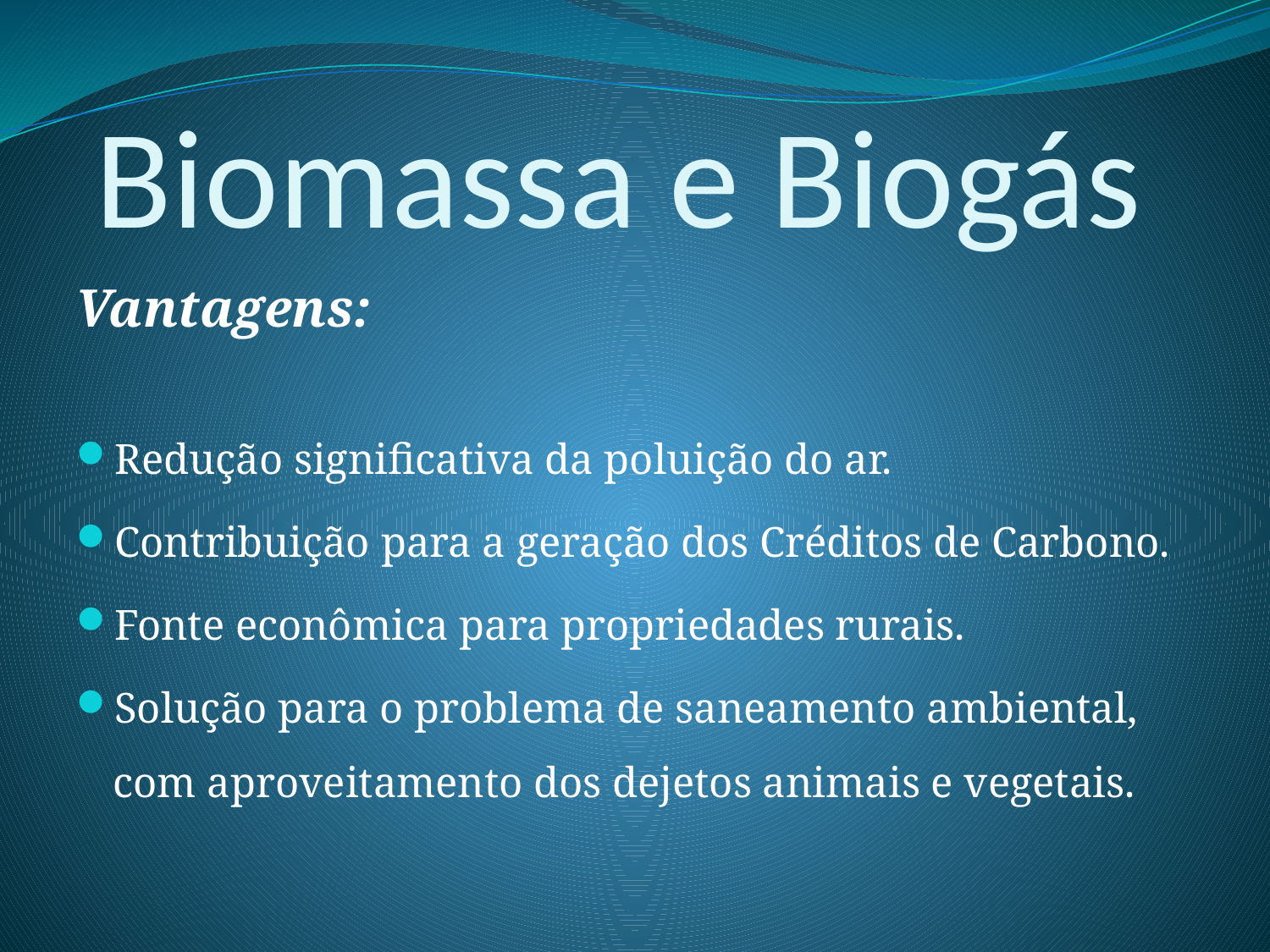

# Biomassa e Biogás
Vantagens:

Redução significativa da poluição do ar.
Contribuição para a geração dos Créditos de Carbono.
Fonte econômica para propriedades rurais.
Solução para o problema de saneamento ambiental, com aproveitamento dos dejetos animais e vegetais.